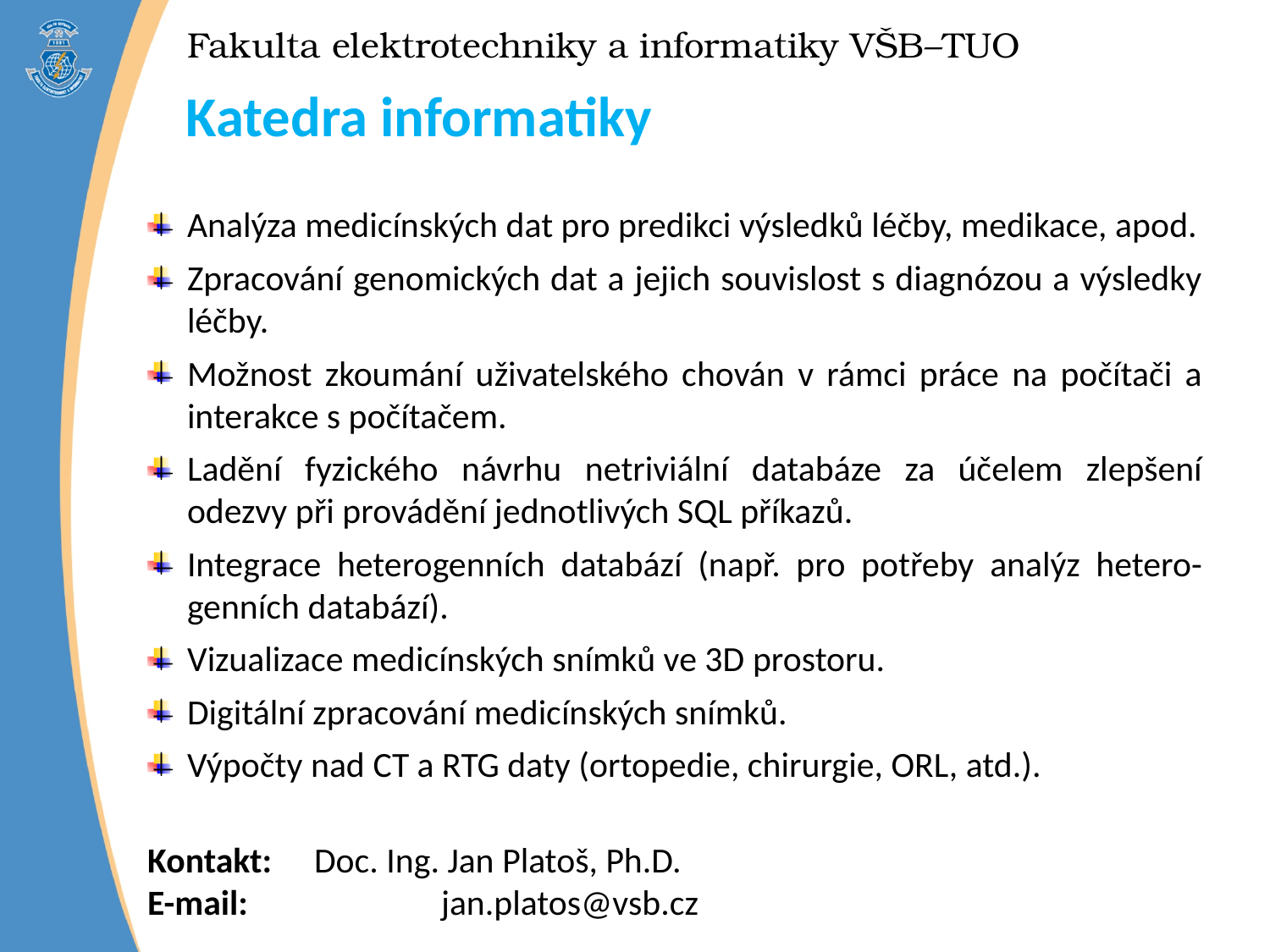

Katedra informatiky
Analýza medicínských dat pro predikci výsledků léčby, medikace, apod.
Zpracování genomických dat a jejich souvislost s diagnózou a výsledky léčby.
Možnost zkoumání uživatelského chován v rámci práce na počítači a interakce s počítačem.
Ladění fyzického návrhu netriviální databáze za účelem zlepšení odezvy při provádění jednotlivých SQL příkazů.
Integrace heterogenních databází (např. pro potřeby analýz hetero-genních databází).
Vizualizace medicínských snímků ve 3D prostoru.
Digitální zpracování medicínských snímků.
Výpočty nad CT a RTG daty (ortopedie, chirurgie, ORL, atd.).

Kontakt: 	Doc. Ing. Jan Platoš, Ph.D.
E-mail: 		jan.platos@vsb.cz